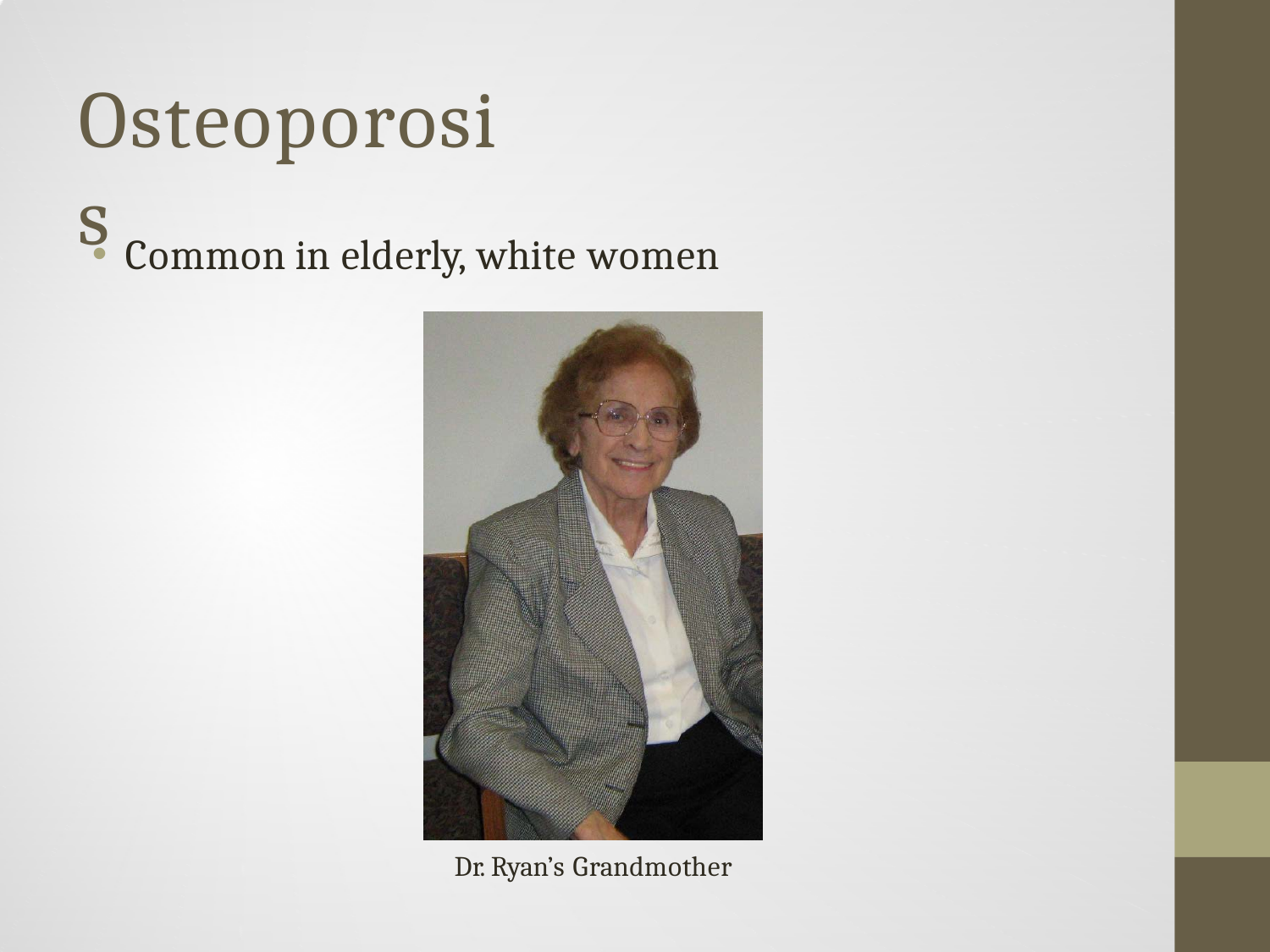

# Osteoporosis
Common in elderly, white women

Dr. Ryan’s Grandmother